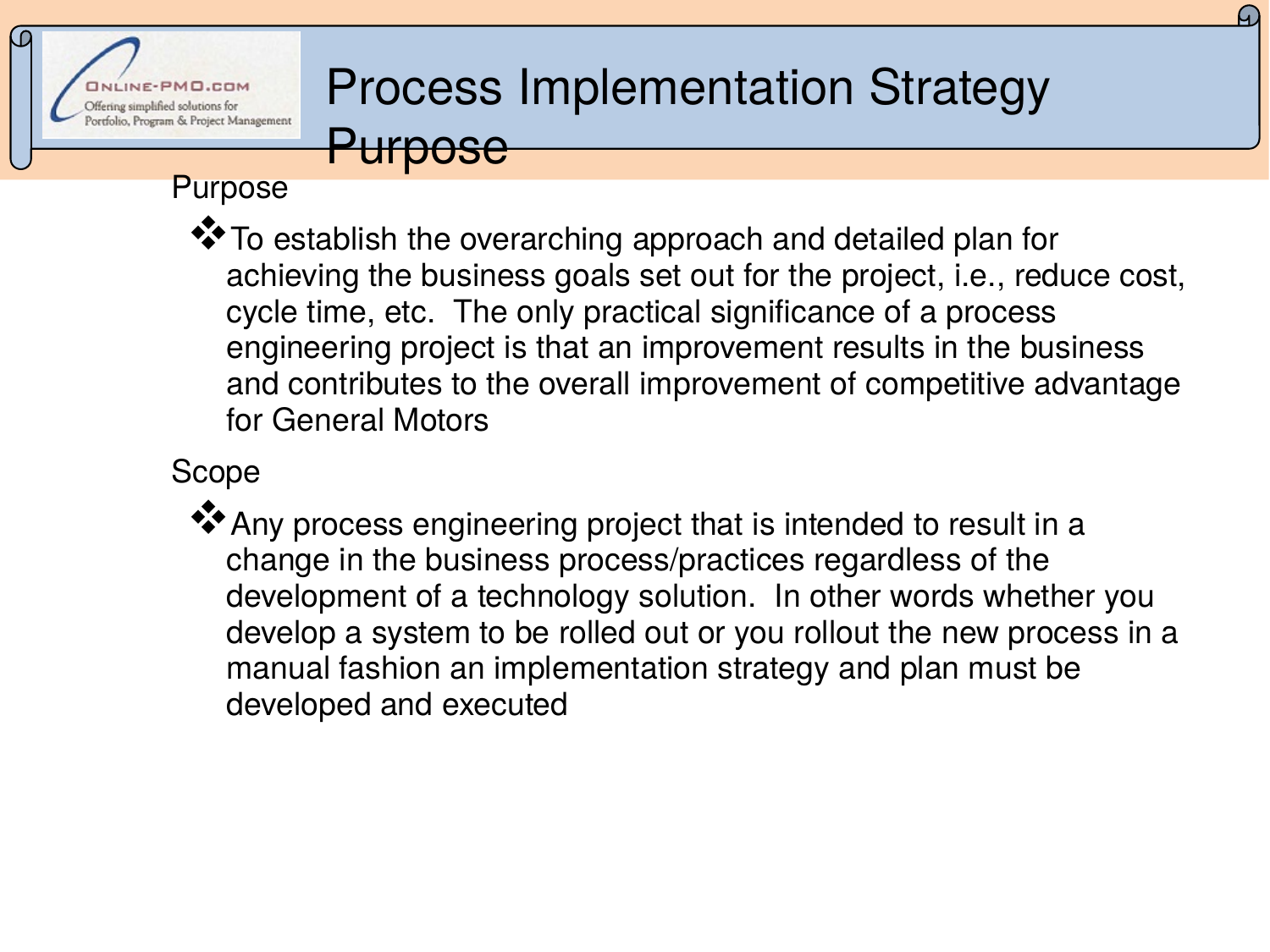

# Process Implementation Strategy Purpose
Purpose
To establish the overarching approach and detailed plan for achieving the business goals set out for the project, i.e., reduce cost, cycle time, etc.  The only practical significance of a process engineering project is that an improvement results in the business and contributes to the overall improvement of competitive advantage for General Motors
Scope
Any process engineering project that is intended to result in a change in the business process/practices regardless of the development of a technology solution.  In other words whether you develop a system to be rolled out or you rollout the new process in a manual fashion an implementation strategy and plan must be developed and executed